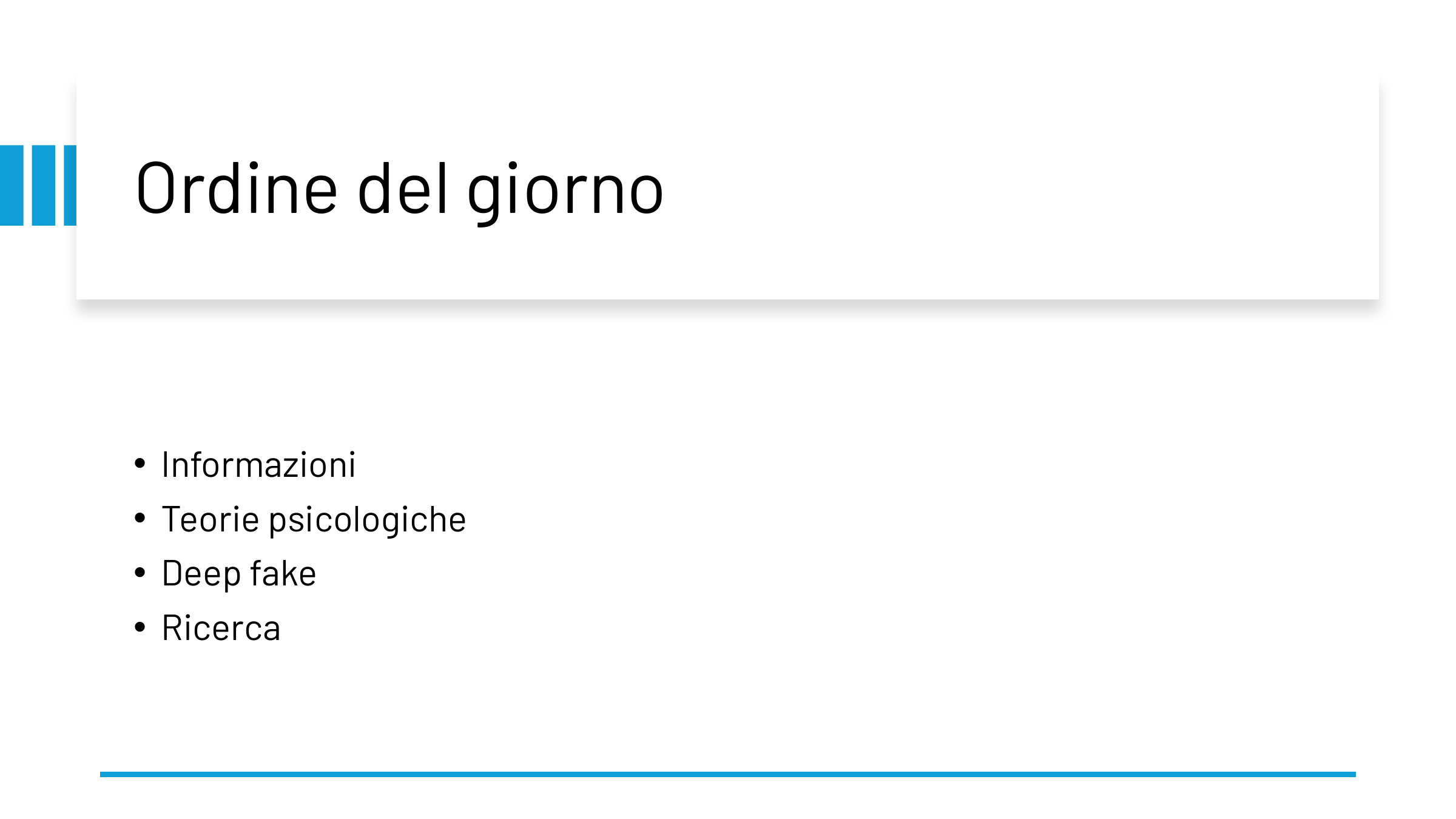

# Ordine del giorno

Informazioni
Teorie psicologiche
Deep fake
Ricerca